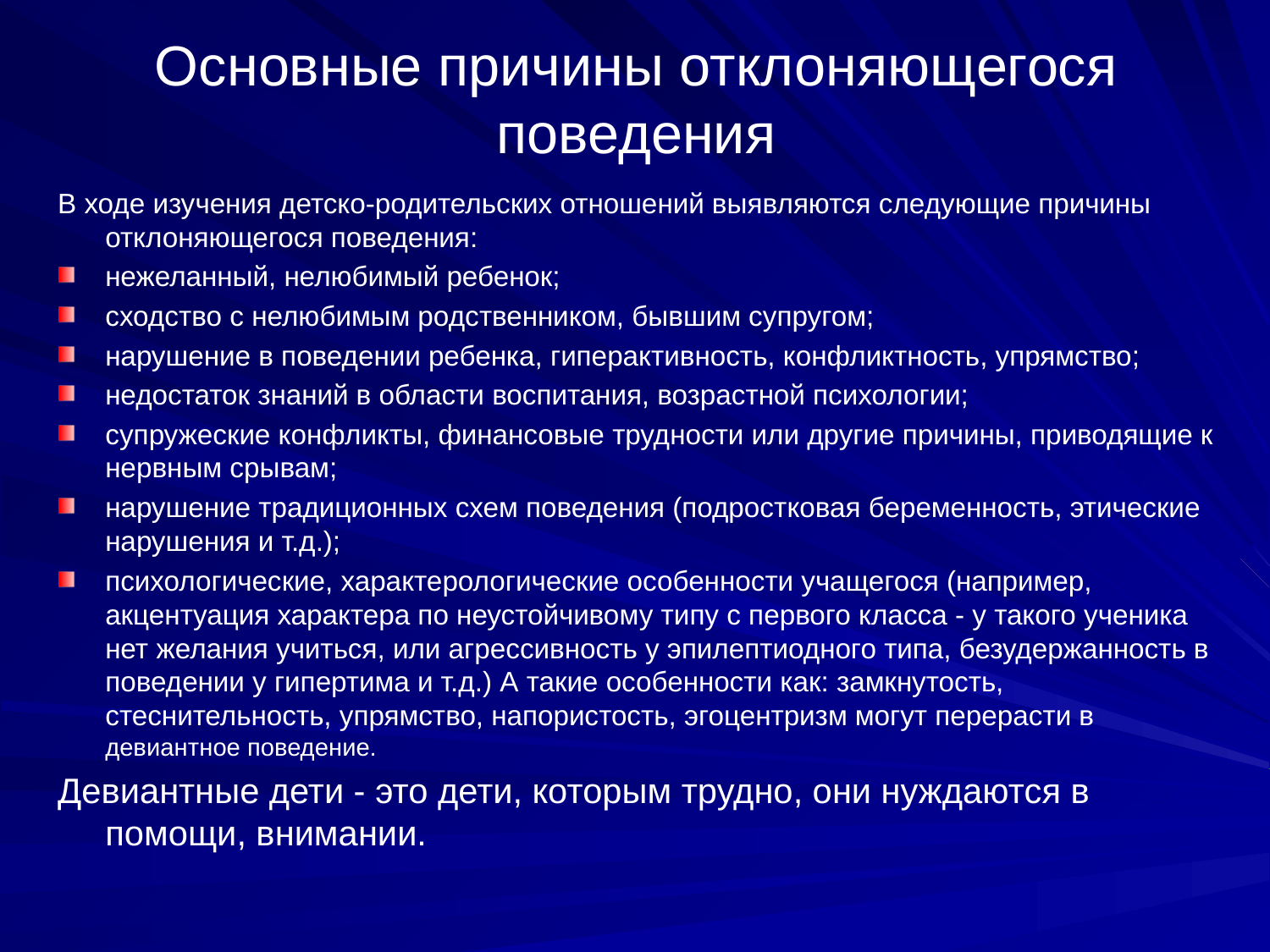

# Основные причины отклоняющегося поведения
В ходе изучения детско-родительских отношений выявляются следующие причины отклоняющегося поведения:
нежеланный, нелюбимый ребенок;
сходство с нелюбимым родственником, бывшим супругом;
нарушение в поведении ребенка, гиперактивность, конфликтность, упрямство;
недостаток знаний в области воспитания, возрастной психологии;
супружеские конфликты, финансовые трудности или другие причины, приводящие к нервным срывам;
нарушение традиционных схем поведения (подростковая беременность, этические нарушения и т.д.);
психологические, характерологические особенности учащегося (например, акцентуация характера по неустойчивому типу с первого класса - у такого ученика нет желания учиться, или агрессивность у эпилептиодного типа, безудержанность в поведении у гипертима и т.д.) А такие особенности как: замкнутость, стеснительность, упрямство, напористость, эгоцентризм могут перерасти в девиантное поведение.
Девиантные дети - это дети, которым трудно, они нуждаются в помощи, внимании.